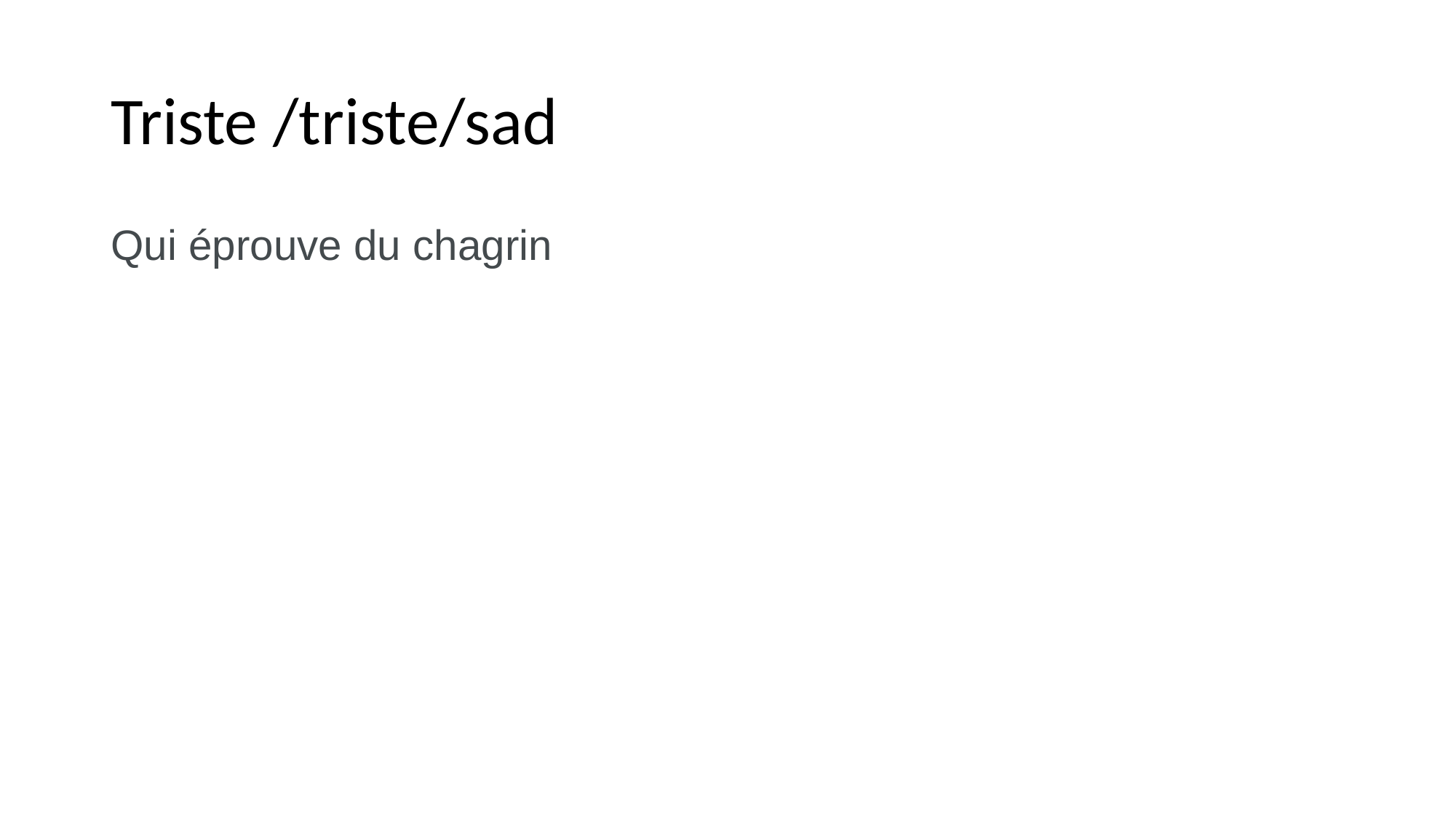

# Triste /triste/sad
Qui éprouve du chagrin